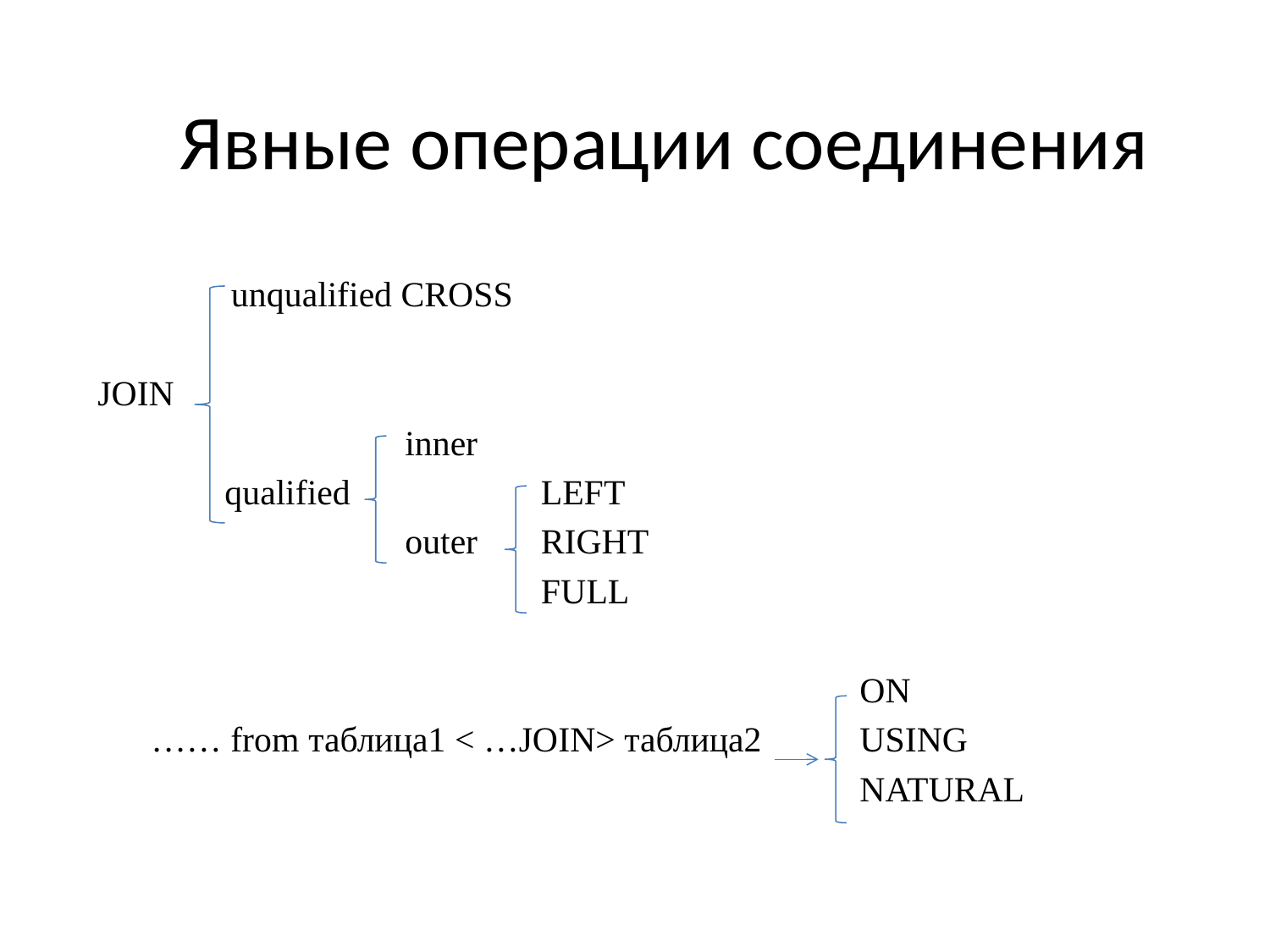

# Явные операции соединения

               unqualified CROSS

JOIN
		      inner
	qualified 	       LEFT
		      outer	       RIGHT
			       FULL

						ON
      …… from таблица1 < …JOIN> таблица2  	USING
						NATURAL